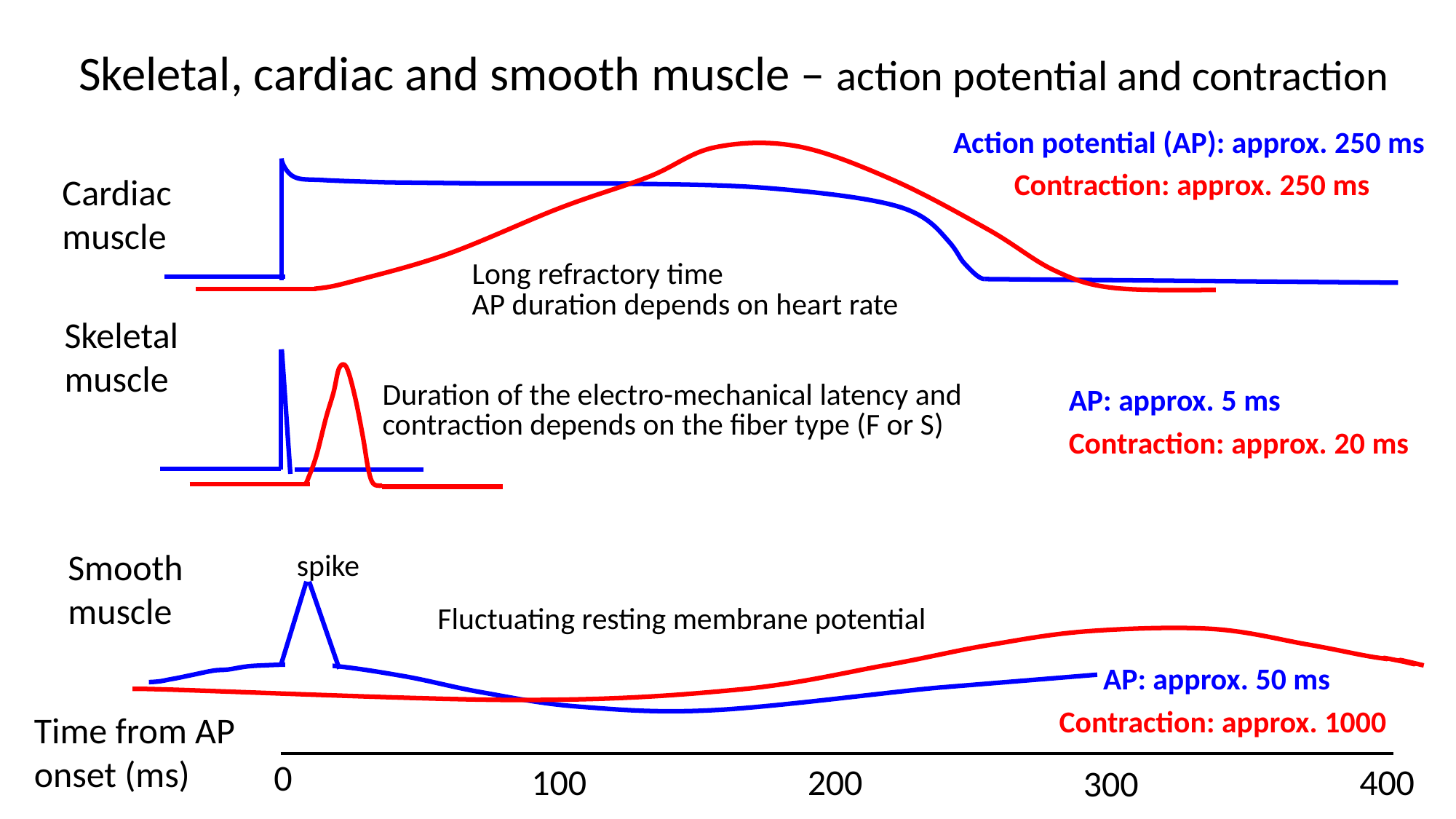

Skeletal, cardiac and smooth muscle – action potential and contraction
Action potential (AP): approx. 250 ms

Contraction: approx. 250 ms
Cardiac muscle
Long refractory time
AP duration depends on heart rate
Skeletal muscle

AP: approx. 5 ms
Duration of the electro-mechanical latency and contraction depends on the fiber type (F or S)
Contraction: approx. 20 ms
Smooth muscle
spike

Fluctuating resting membrane potential
AP: approx. 50 ms
Contraction: approx. 1000
Time from AP onset (ms)
0
100
200
400
300